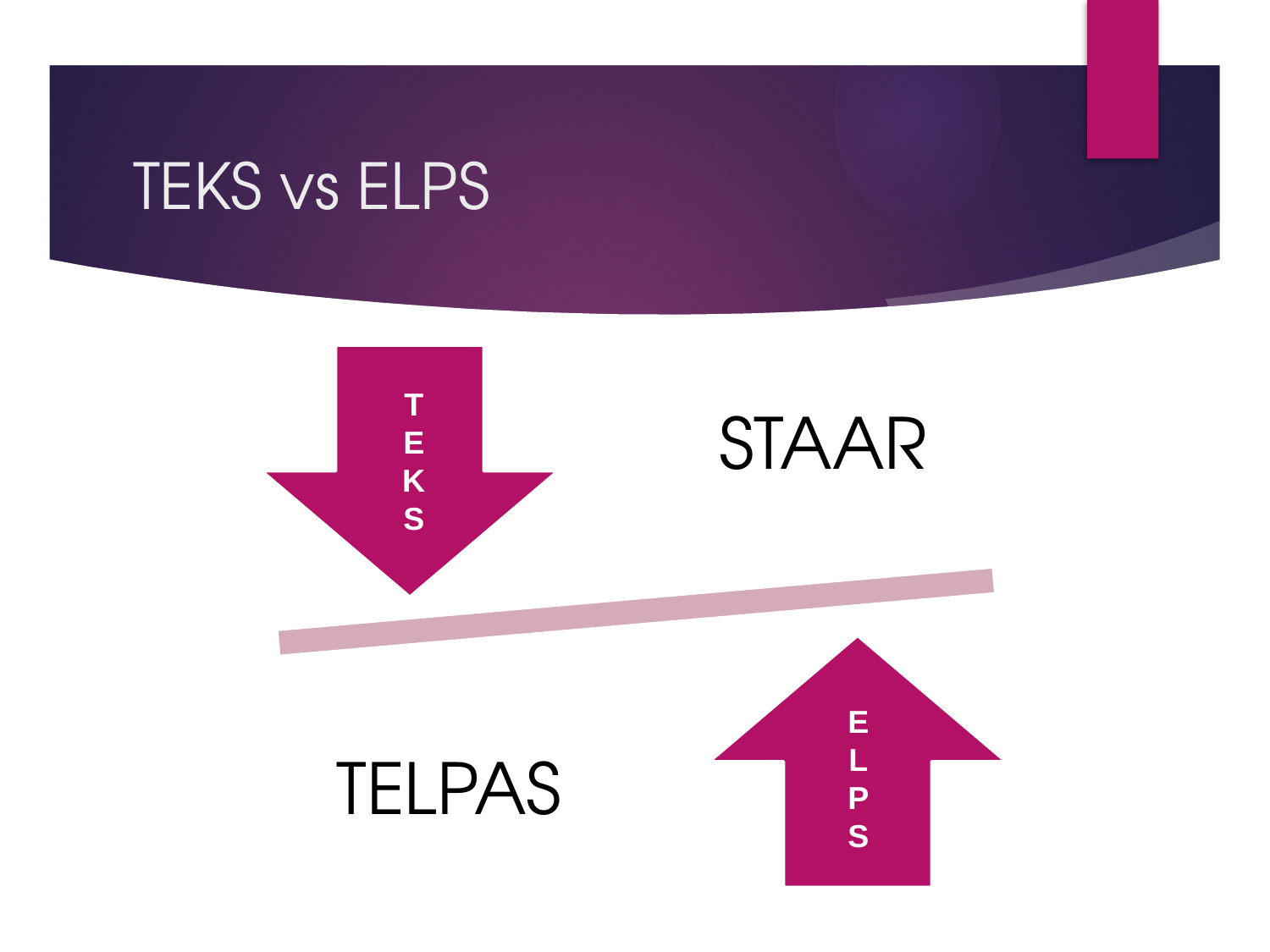

# TEKS vs ELPS
STAAR
TELPAS
T
E
K
S
E
L
P
S